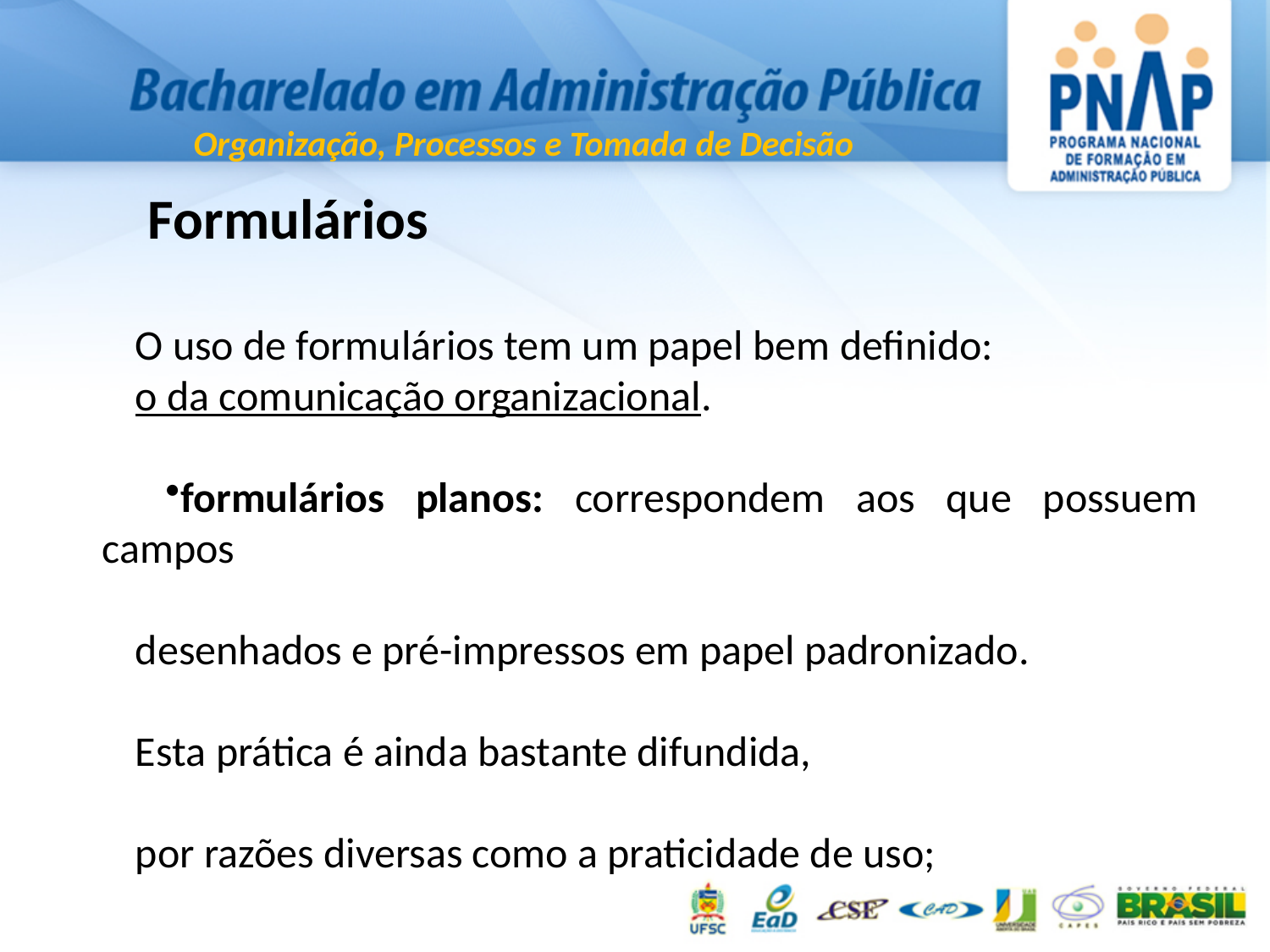

Formulários

O uso de formulários tem um papel bem definido:
o da comunicação organizacional.

formulários planos: correspondem aos que possuem campos

desenhados e pré-impressos em papel padronizado.

Esta prática é ainda bastante difundida,

por razões diversas como a praticidade de uso;